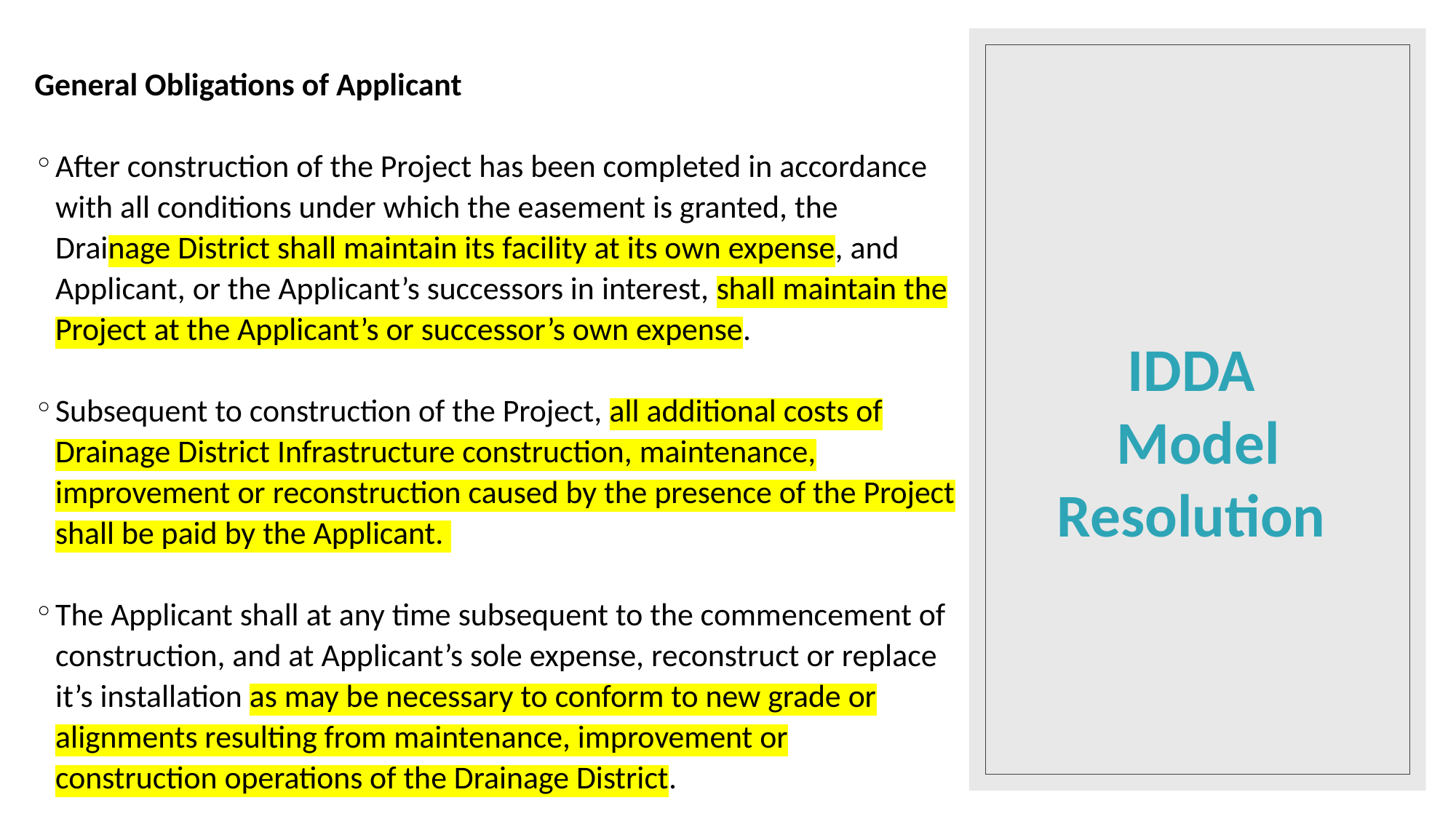

General Obligations of Applicant

After construction of the Project has been completed in accordance with all conditions under which the easement is granted, the Drainage District shall maintain its facility at its own expense, and Applicant, or the Applicant’s successors in interest, shall maintain the Project at the Applicant’s or successor’s own expense.

Subsequent to construction of the Project, all additional costs of Drainage District Infrastructure construction, maintenance, improvement or reconstruction caused by the presence of the Project shall be paid by the Applicant.

The Applicant shall at any time subsequent to the commencement of construction, and at Applicant’s sole expense, reconstruct or replace it’s installation as may be necessary to conform to new grade or alignments resulting from maintenance, improvement or construction operations of the Drainage District.
# IDDA Model Resolution